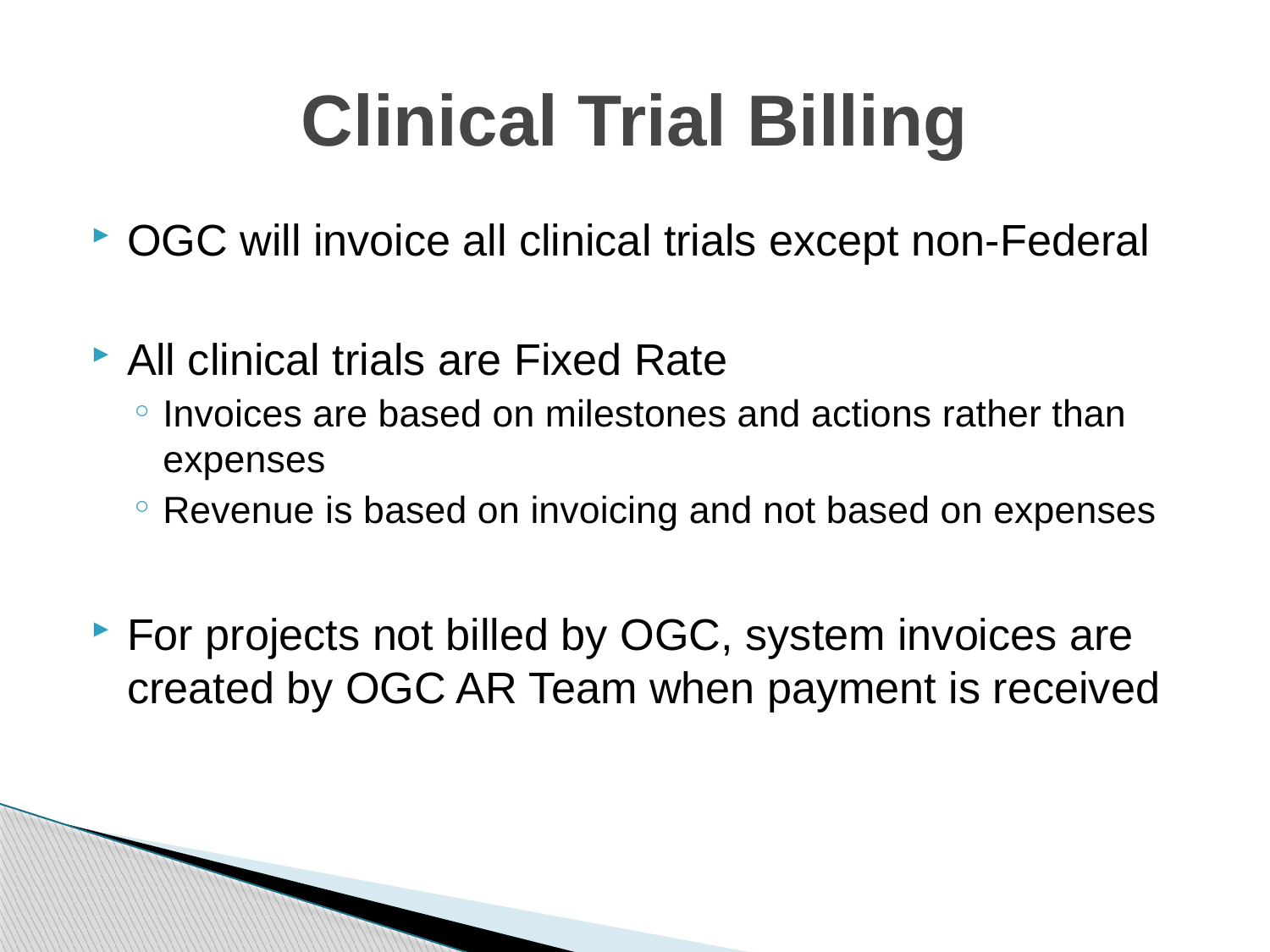

# Clinical Trial Billing
OGC will invoice all clinical trials except non-Federal

All clinical trials are Fixed Rate
Invoices are based on milestones and actions rather than expenses
Revenue is based on invoicing and not based on expenses

For projects not billed by OGC, system invoices are created by OGC AR Team when payment is received